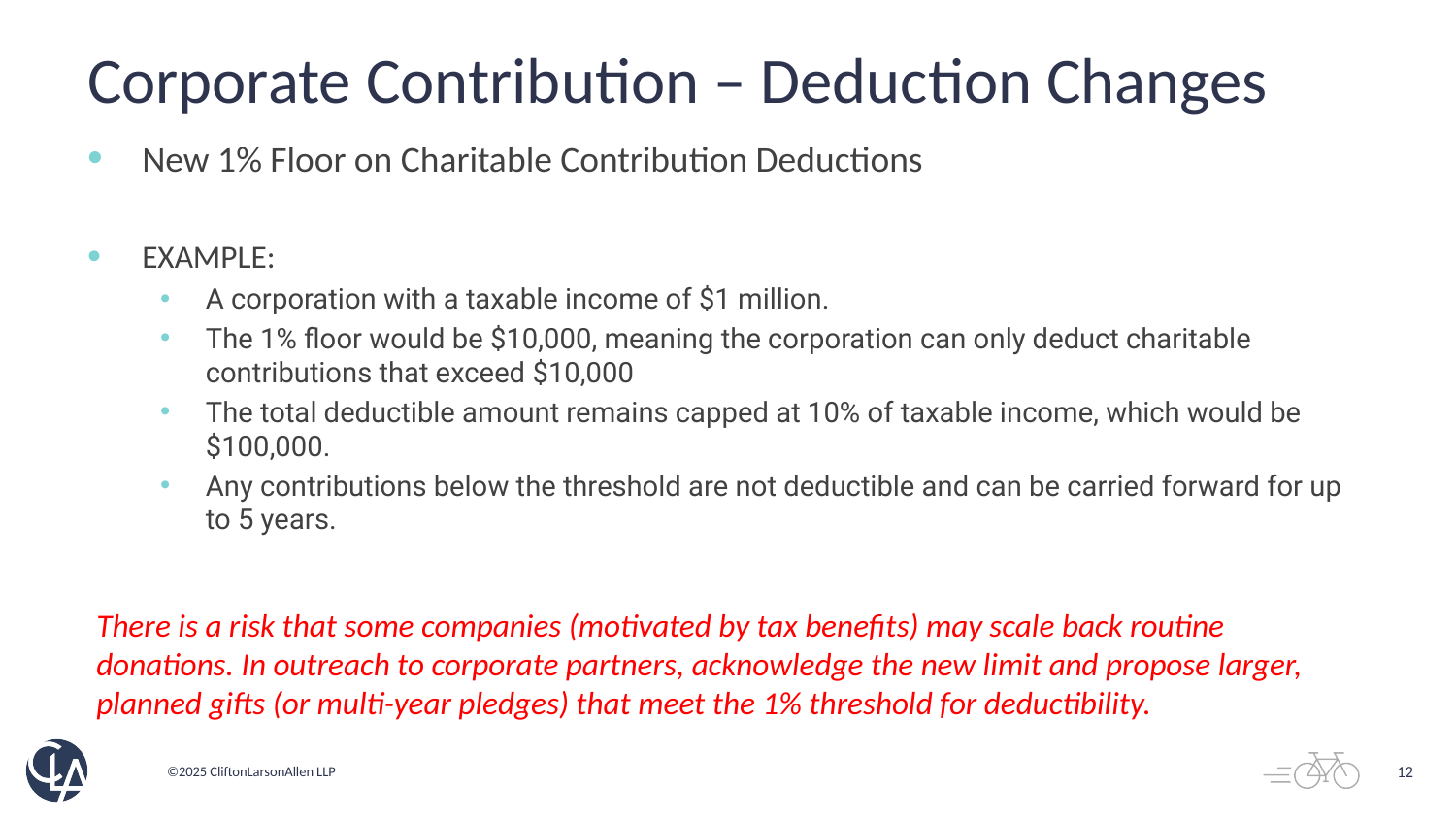

# Corporate Contribution – Deduction Changes
New 1% Floor on Charitable Contribution Deductions

EXAMPLE:
A corporation with a taxable income of $1 million.
The 1% floor would be $10,000, meaning the corporation can only deduct charitable contributions that exceed $10,000
The total deductible amount remains capped at 10% of taxable income, which would be $100,000.
Any contributions below the threshold are not deductible and can be carried forward for up to 5 years.

There is a risk that some companies (motivated by tax benefits) may scale back routine donations. In outreach to corporate partners, acknowledge the new limit and propose larger, planned gifts (or multi-year pledges) that meet the 1% threshold for deductibility.

12